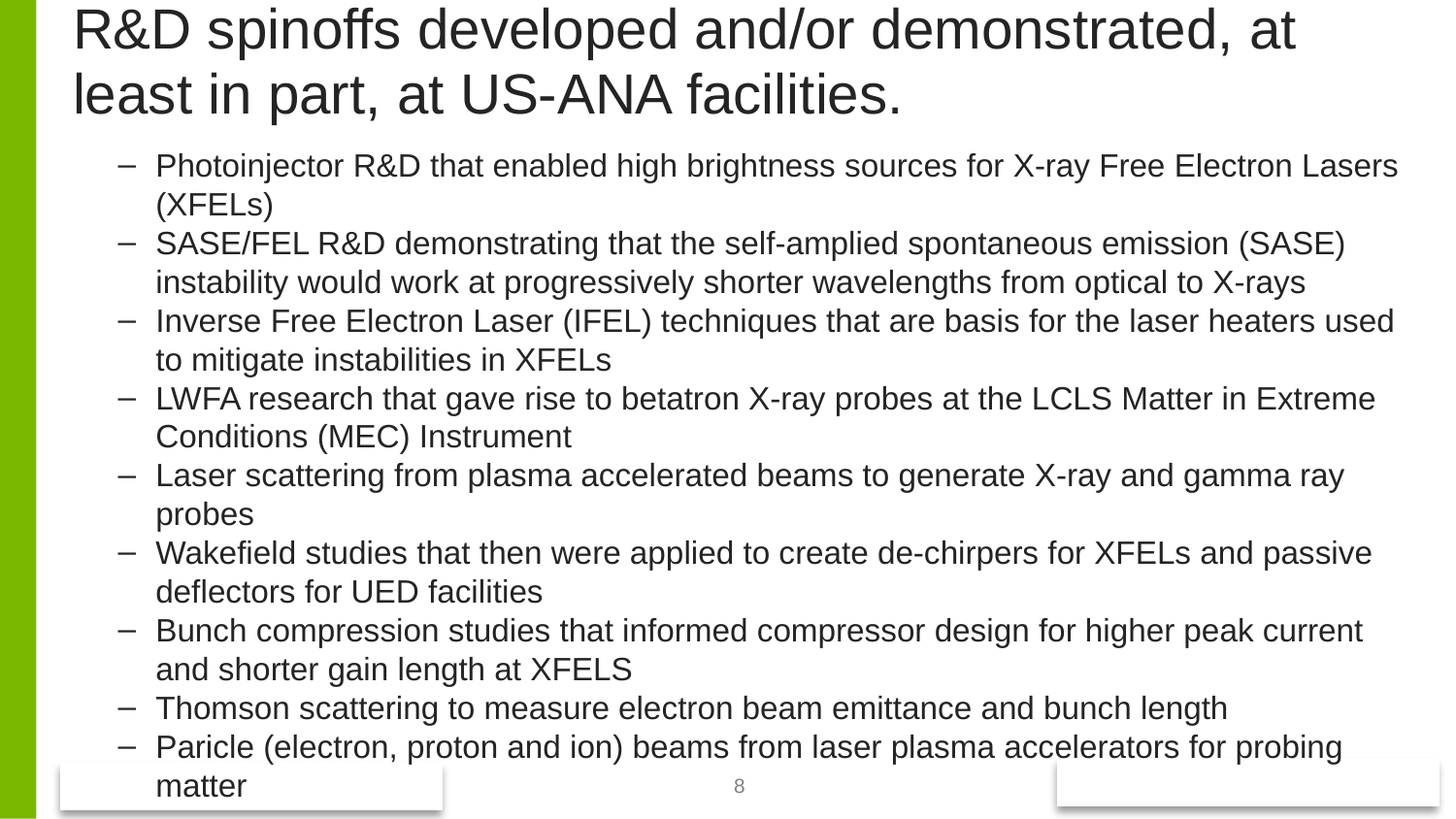

# ​R&D spinoffs developed and/or demonstrated, at least in part, at US-ANA facilities.
Photoinjector R&D that enabled high brightness sources for X-ray Free Electron Lasers (XFELs)
SASE/FEL R&D demonstrating that the self-amplied spontaneous emission (SASE) instability would work at progressively shorter wavelengths from optical to X-rays
Inverse Free Electron Laser (IFEL) techniques that are basis for the laser heaters used to mitigate instabilities in XFELs
LWFA research that gave rise to betatron X-ray probes at the LCLS Matter in Extreme Conditions (MEC) Instrument
Laser scattering from plasma accelerated beams to generate X-ray and gamma ray probes
Wakefield studies that then were applied to create de-chirpers for XFELs and passive deflectors for UED facilities
Bunch compression studies that informed compressor design for higher peak current and shorter gain length at XFELS
Thomson scattering to measure electron beam emittance and bunch length
Paricle (electron, proton and ion) beams from laser plasma accelerators for probing matter

8